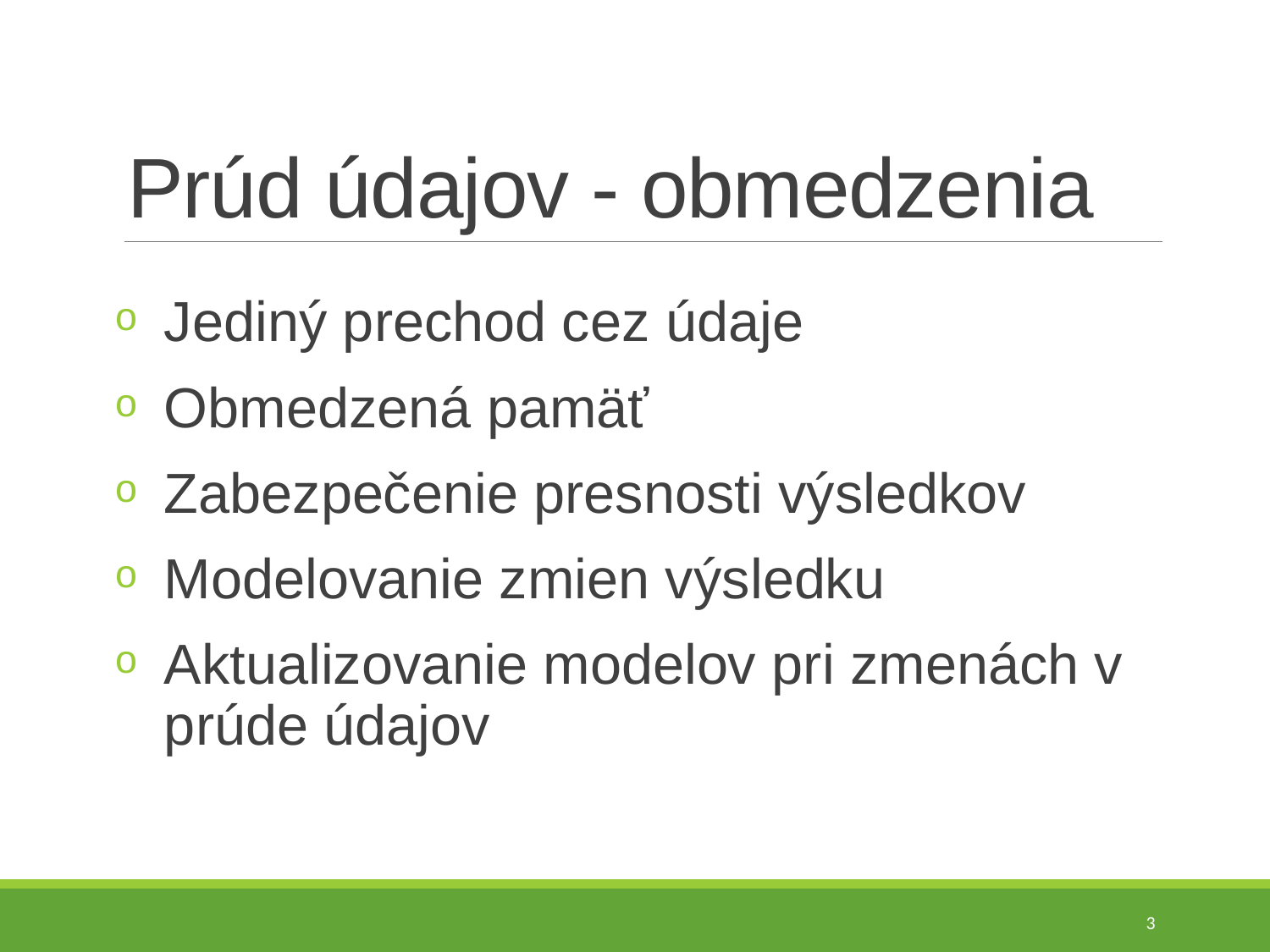

# Prúd údajov - obmedzenia
Jediný prechod cez údaje
Obmedzená pamäť
Zabezpečenie presnosti výsledkov
Modelovanie zmien výsledku
Aktualizovanie modelov pri zmenách v prúde údajov

3